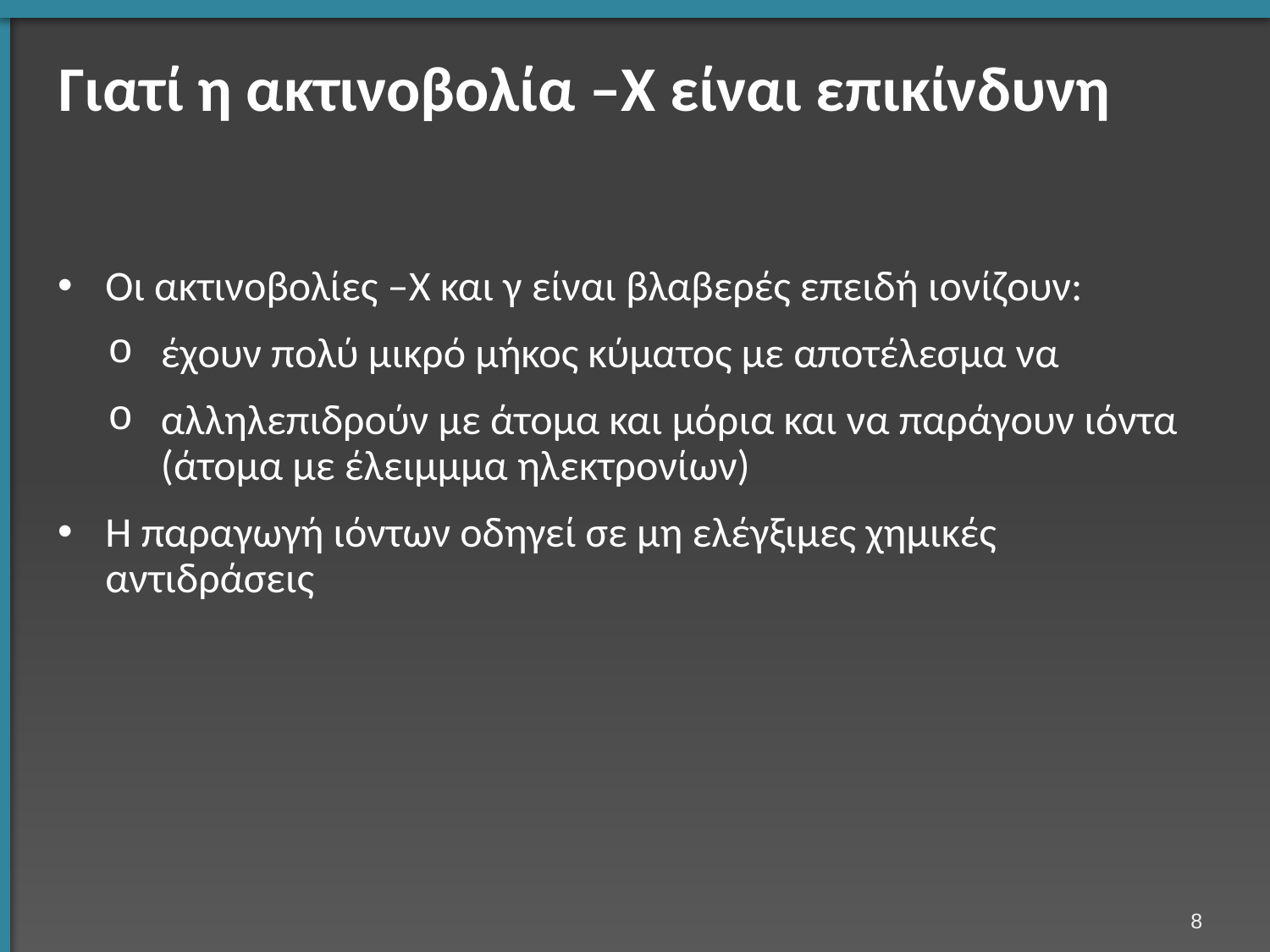

# Γιατί η ακτινοβολία –Χ είναι επικίνδυνη

Οι ακτινοβολίες –Χ και γ είναι βλαβερές επειδή ιονίζουν:
έχουν πολύ μικρό μήκος κύματος με αποτέλεσμα να
αλληλεπιδρούν με άτομα και μόρια και να παράγουν ιόντα (άτομα με έλειμμμα ηλεκτρονίων)
Η παραγωγή ιόντων οδηγεί σε μη ελέγξιμες χημικές αντιδράσεις

8